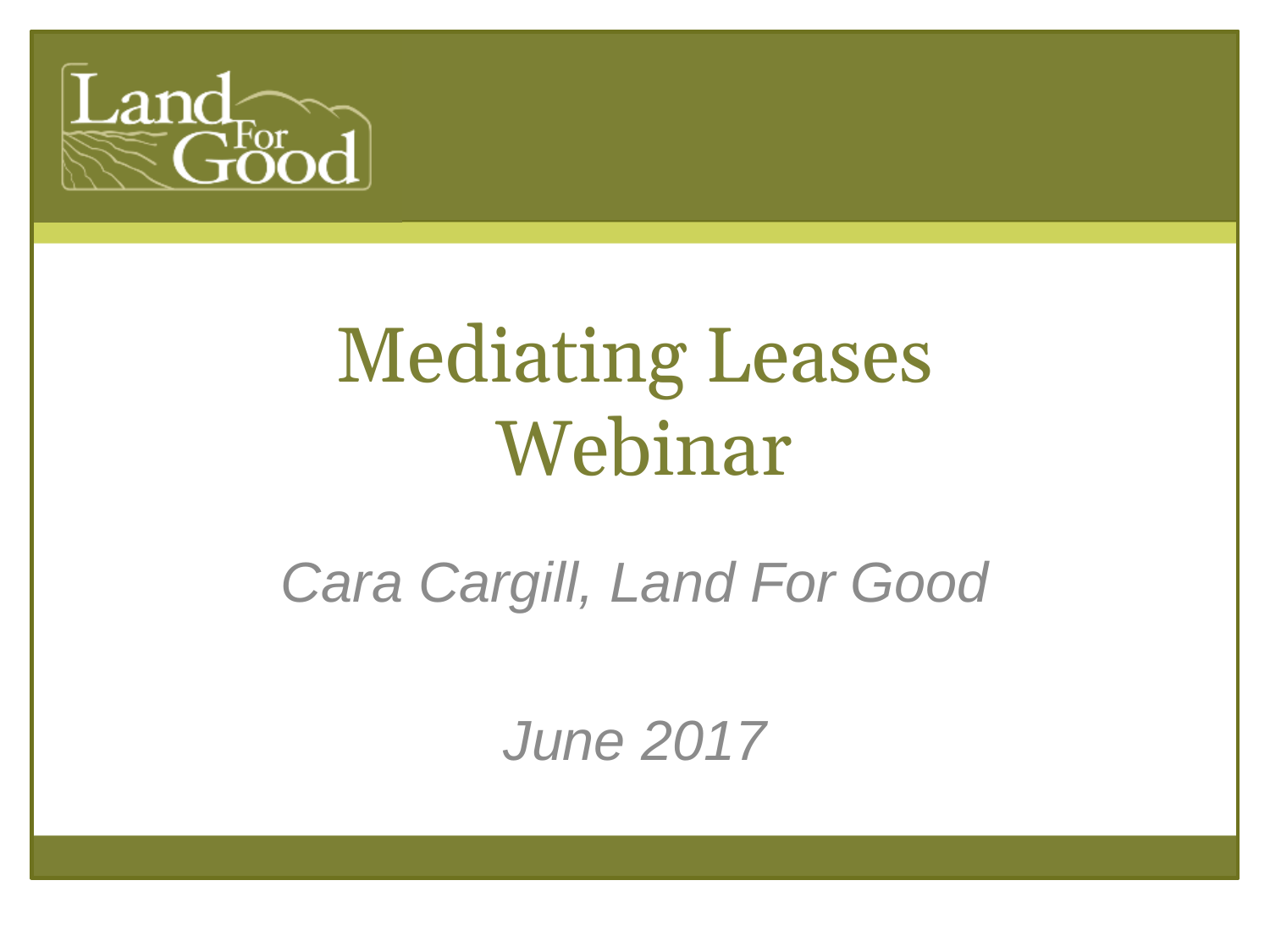

# Mediating Leases Webinar
Cara Cargill, Land For Good

June 2017